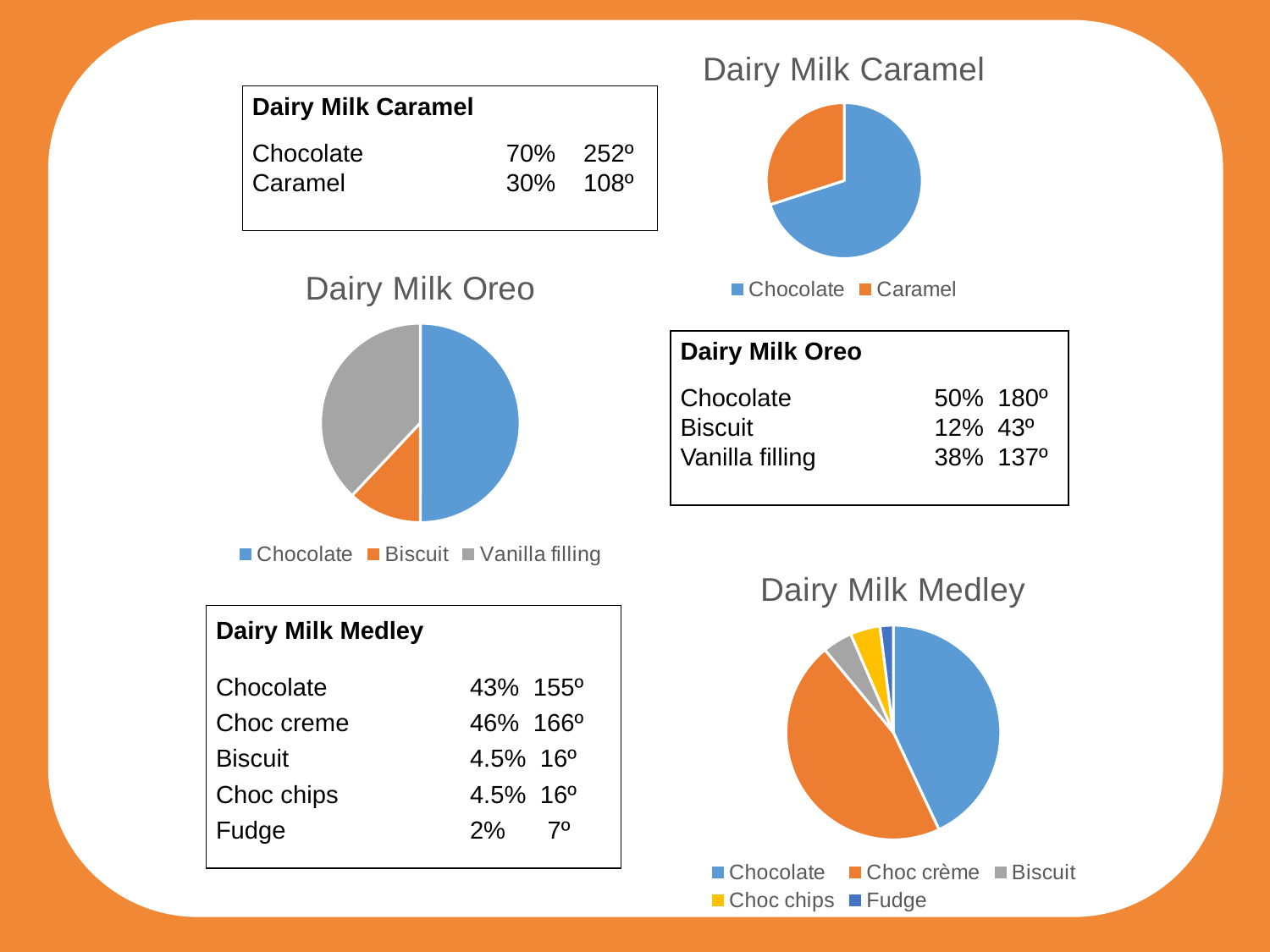

### Chart:

| Category | Dairy Milk Caramel |
|---|---|
| Chocolate | 0.7 |
| Caramel | 0.3 |

Dairy Milk Caramel

Chocolate 		70%    252º
Caramel	 	30%    108º

### Chart:

| Category | Dairy Milk Oreo |
|---|---|
| Chocolate | 50.0 |
| Biscuit | 12.0 |
| Vanilla filling | 38.0 |

Dairy Milk Oreo

Chocolate		50%  180º
Biscuit		12%  43º
Vanilla filling	38%  137º

### Chart:

| Category | Dairy Milk Medley |
|---|---|
| Chocolate | 43.0 |
| Choc crème | 46.0 |
| Biscuit | 4.5 |
| Choc chips | 4.5 |
| Fudge | 2.0 |

Dairy Milk Medley

Chocolate		43%  155º
Choc creme	46%  166º
Biscuit		4.5%  16º
Choc chips		4.5%  16º
Fudge		2%      7º